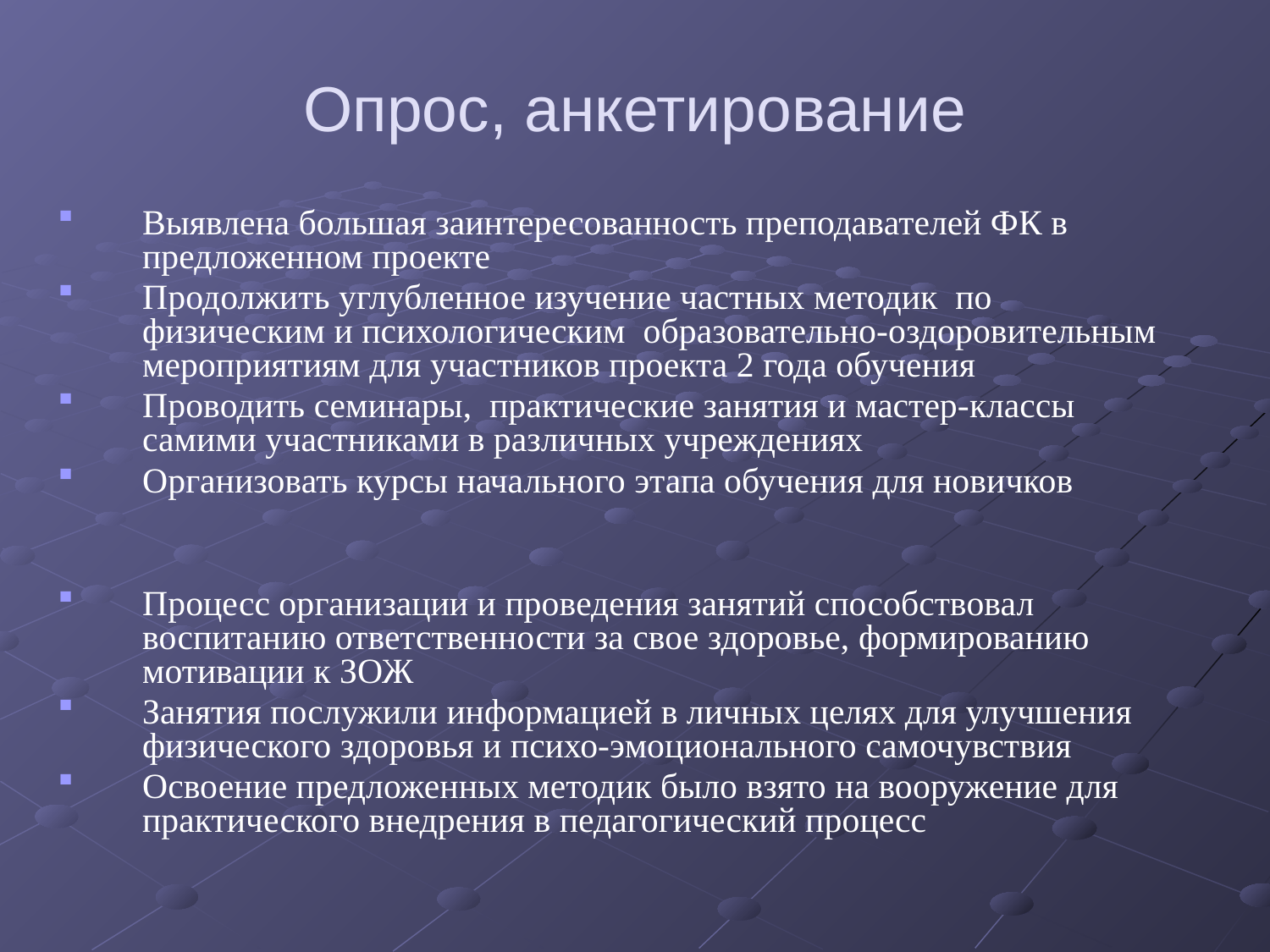

# Опрос, анкетирование

Выявлена большая заинтересованность преподавателей ФК в предложенном проекте
Продолжить углубленное изучение частных методик  по физическим и психологическим  образовательно-оздоровительным мероприятиям для участников проекта 2 года обучения
Проводить семинары,  практические занятия и мастер-классы самими участниками в различных учреждениях
Организовать курсы начального этапа обучения для новичков

Процесс организации и проведения занятий способствовал воспитанию ответственности за свое здоровье, формированию мотивации к ЗОЖ
Занятия послужили информацией в личных целях для улучшения физического здоровья и психо-эмоционального самочувствия
Освоение предложенных методик было взято на вооружение для практического внедрения в педагогический процесс